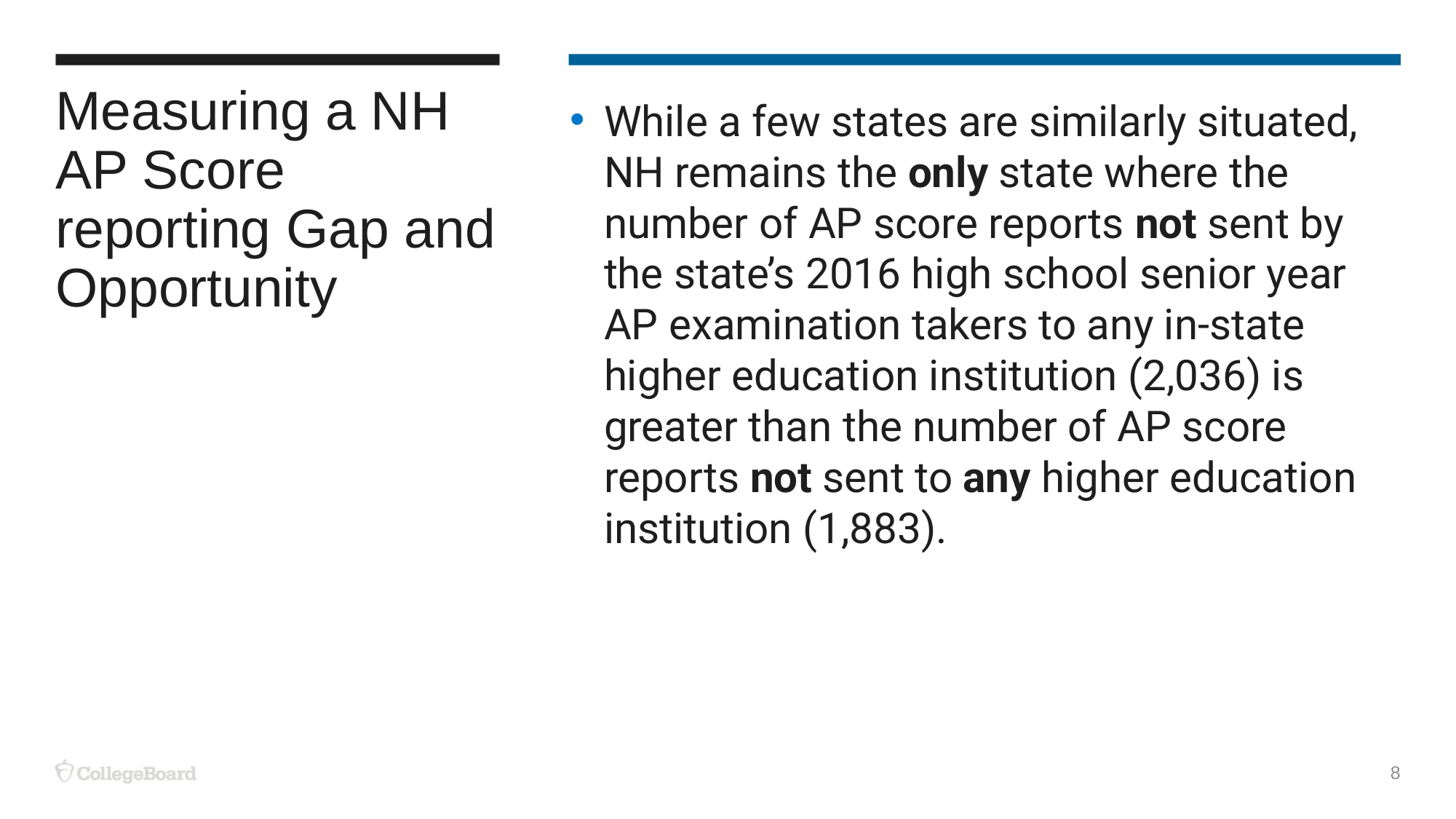

Measuring a NH AP Score reporting Gap and Opportunity
While a few states are similarly situated, NH remains the only state where the number of AP score reports not sent by the state’s 2016 high school senior year AP examination takers to any in-state higher education institution (2,036) is greater than the number of AP score reports not sent to any higher education institution (1,883).
8